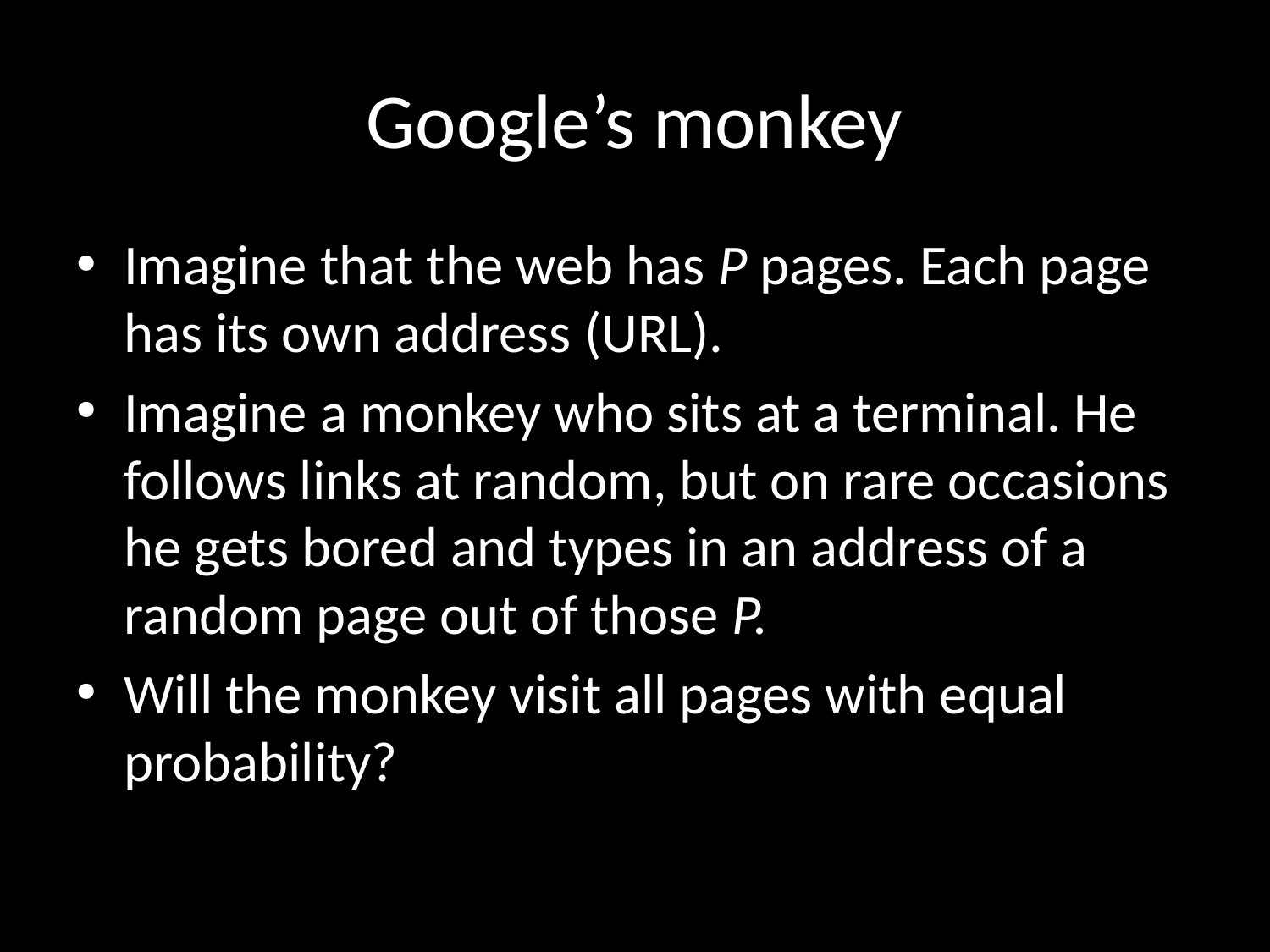

# Google’s monkey
Imagine that the web has P pages. Each page has its own address (URL).
Imagine a monkey who sits at a terminal. He follows links at random, but on rare occasions he gets bored and types in an address of a random page out of those P.
Will the monkey visit all pages with equal probability?